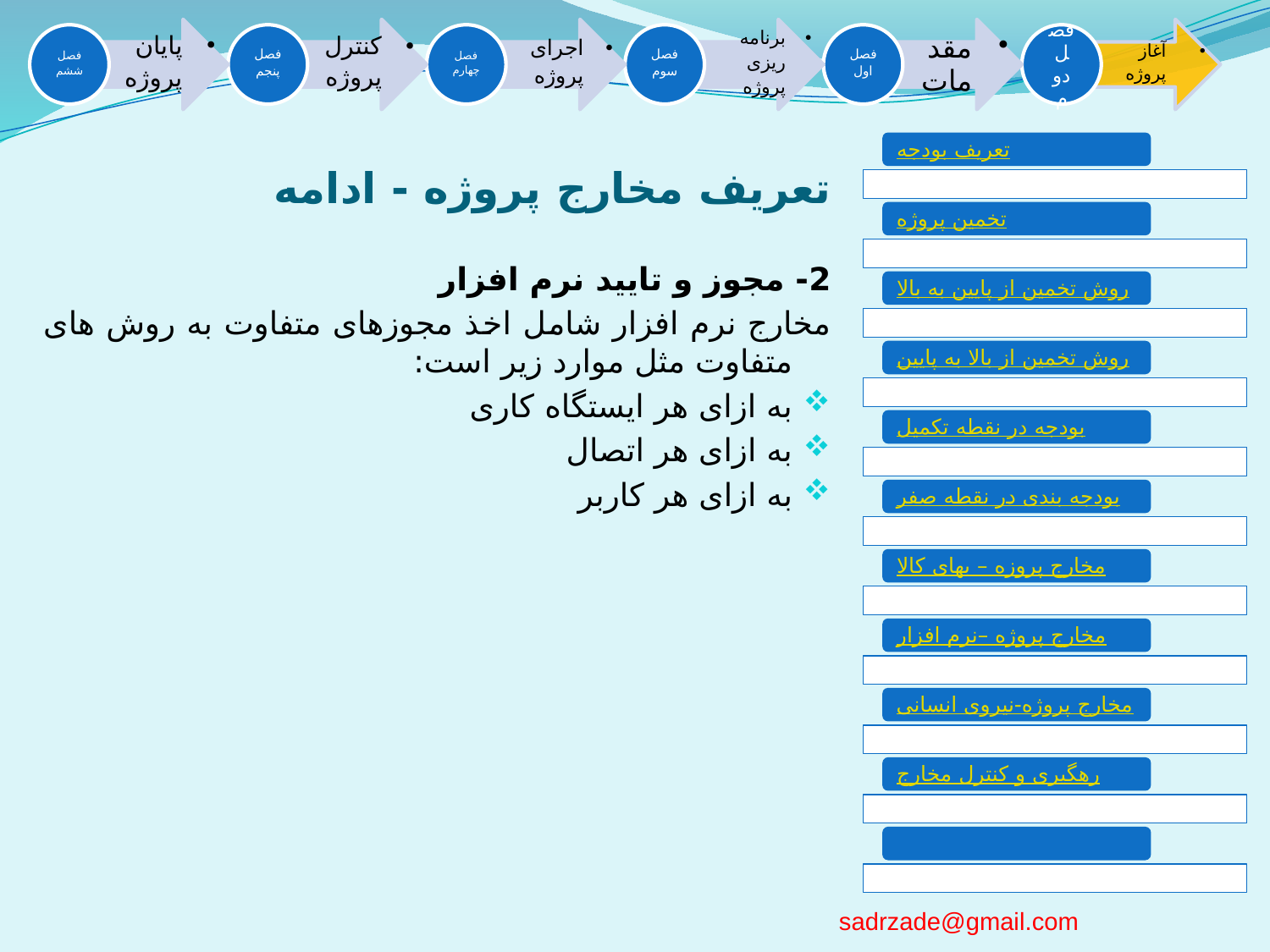

# تعریف مخارج پروژه - ادامه
2- مجوز و تایید نرم افزار
مخارج نرم افزار شامل اخذ مجوزهای متفاوت به روش های متفاوت مثل موارد زیر است:
به ازای هر ایستگاه کاری
به ازای هر اتصال
به ازای هر کاربر